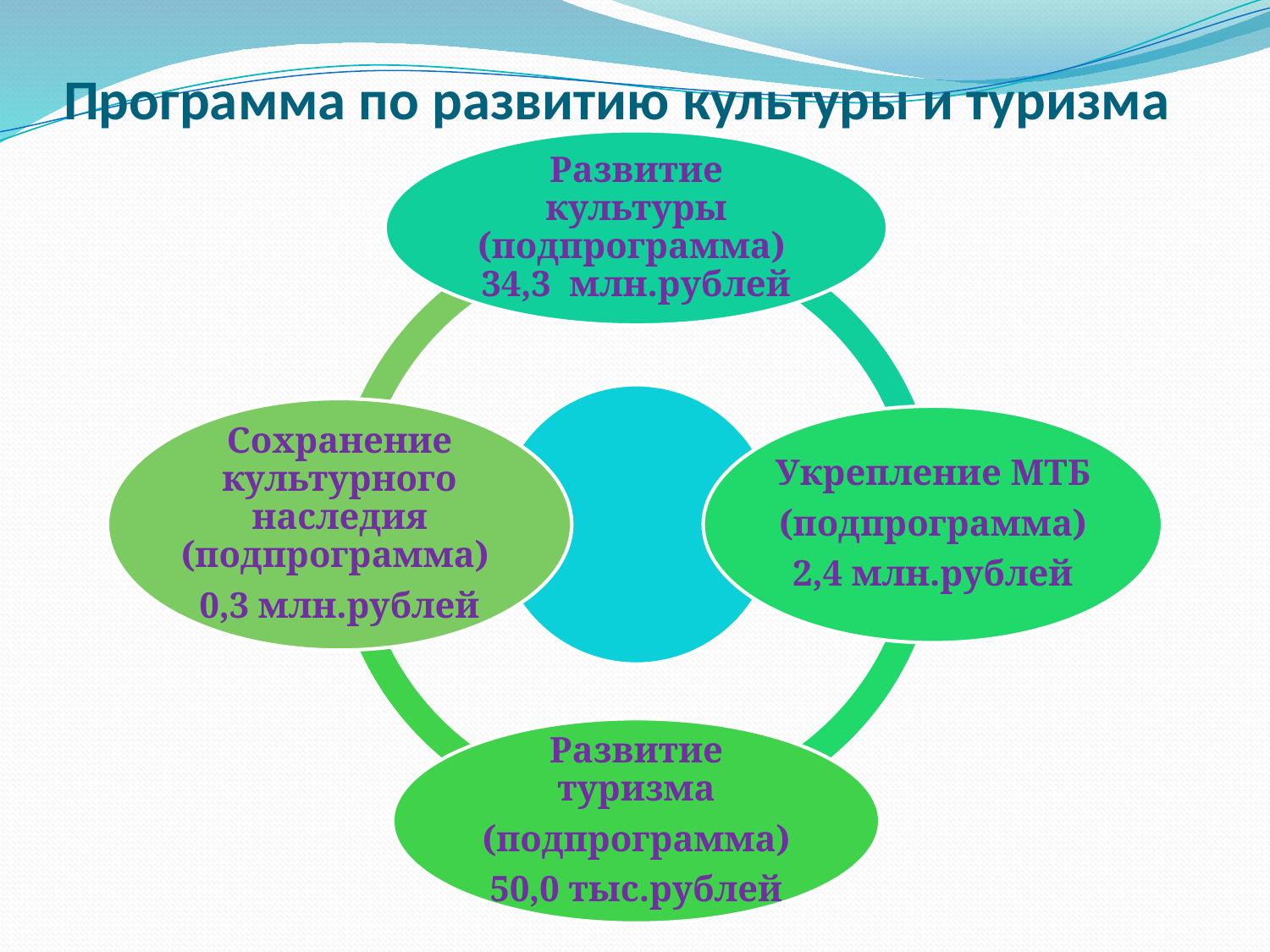

# Программа по развитию культуры и туризма

Развитие культуры (подпрограмма)  34,3  млн.рублей
Укрепление МТБ
(подпрограмма)
2,4 млн.рублей
Развитие туризма
(подпрограмма)
50,0 тыс.рублей
Сохранение культурного наследия (подпрограмма)
0,3 млн.рублей